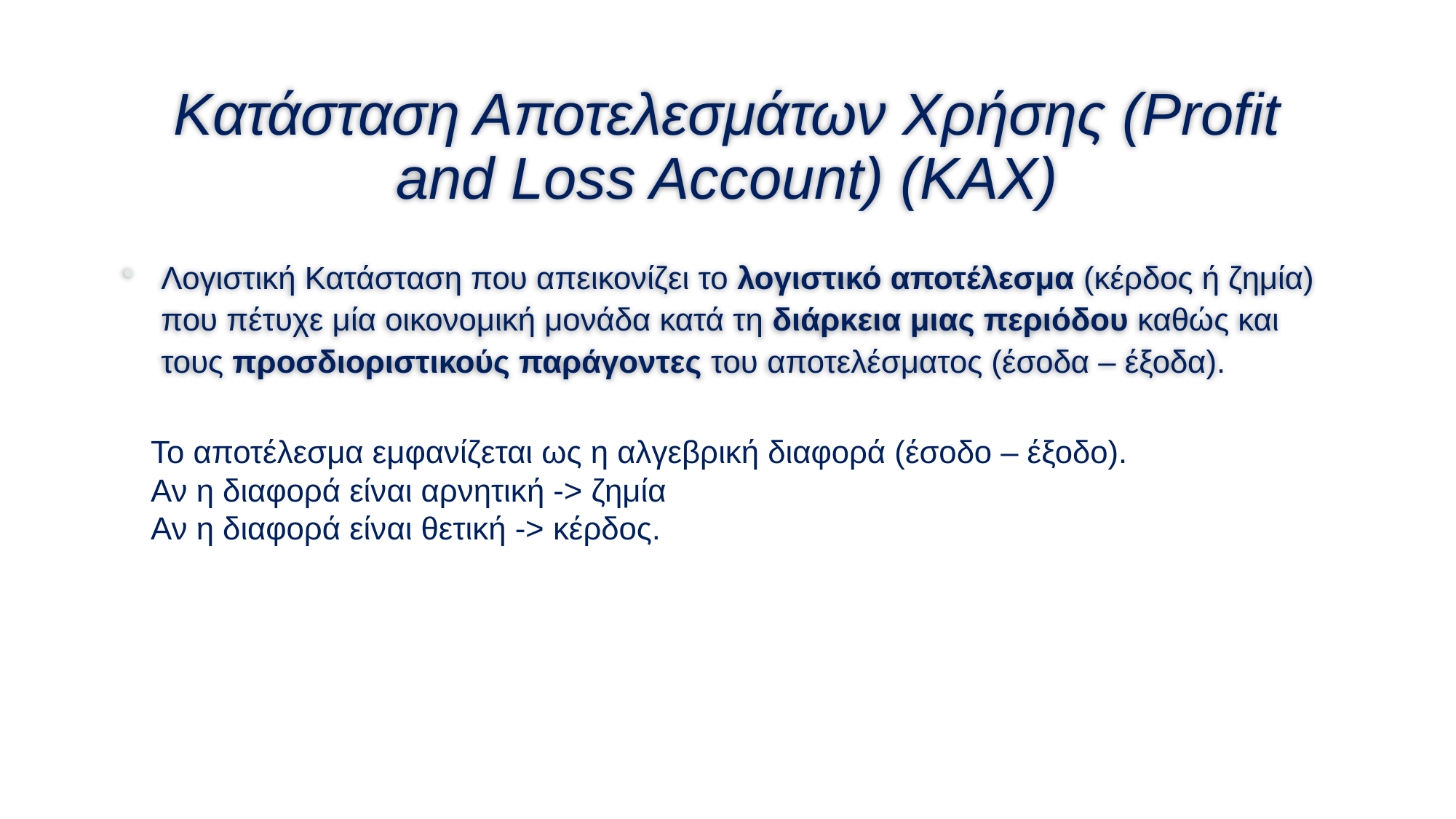

# Κατάσταση Αποτελεσμάτων Χρήσης (Profit and Loss Account) (ΚΑΧ)
Λογιστική Κατάσταση που απεικονίζει το λογιστικό αποτέλεσμα (κέρδος ή ζημία) που πέτυχε μία οικονομική μονάδα κατά τη διάρκεια μιας περιόδου καθώς και τους προσδιοριστικούς παράγοντες του αποτελέσματος (έσοδα – έξοδα).

Το αποτέλεσμα εμφανίζεται ως η αλγεβρική διαφορά (έσοδο – έξοδο).
Αν η διαφορά είναι αρνητική -> ζημία
Αν η διαφορά είναι θετική -> κέρδος.